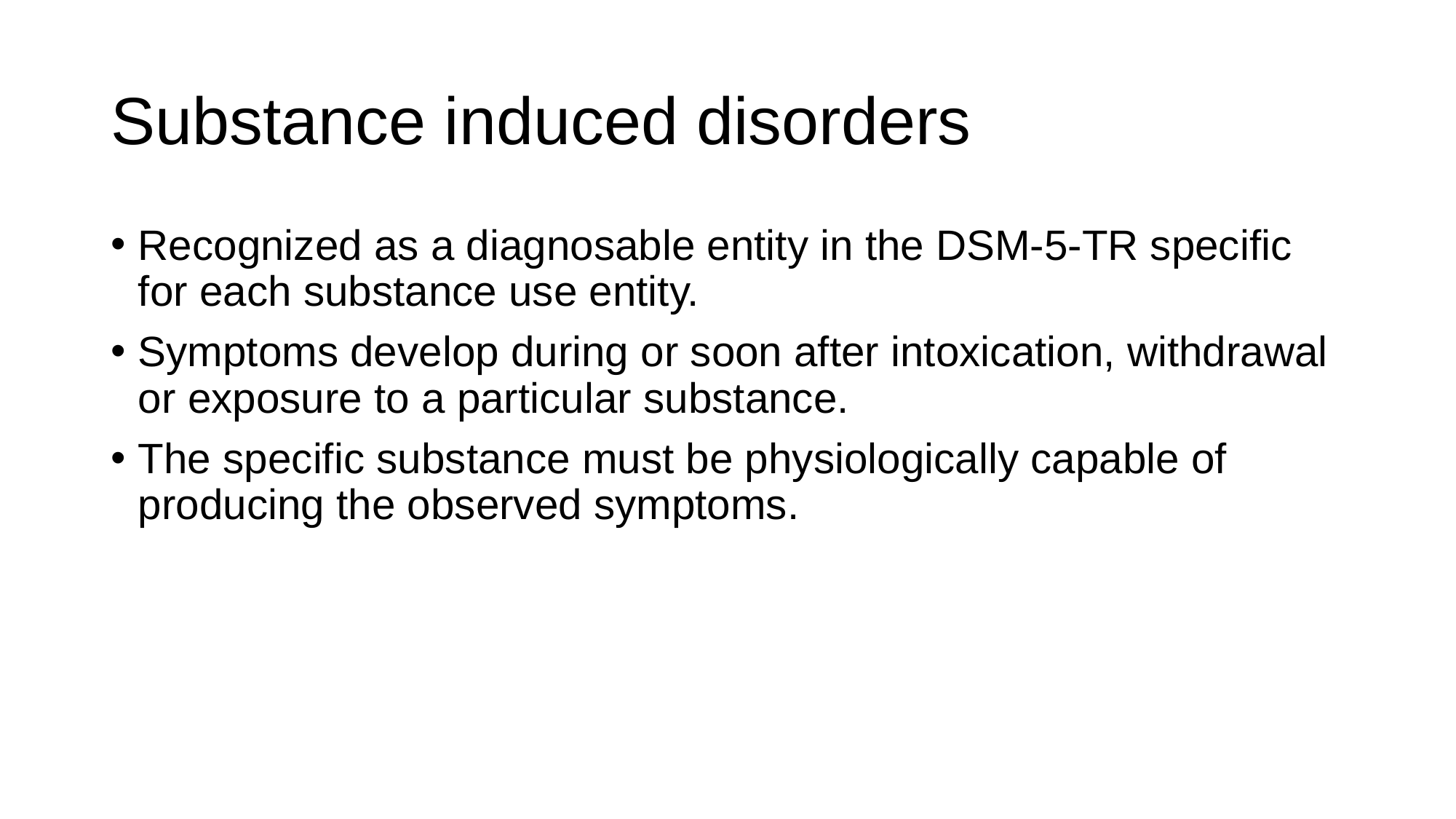

# Substance induced disorders
Recognized as a diagnosable entity in the DSM-5-TR specific for each substance use entity.
Symptoms develop during or soon after intoxication, withdrawal or exposure to a particular substance.
The specific substance must be physiologically capable of producing the observed symptoms.